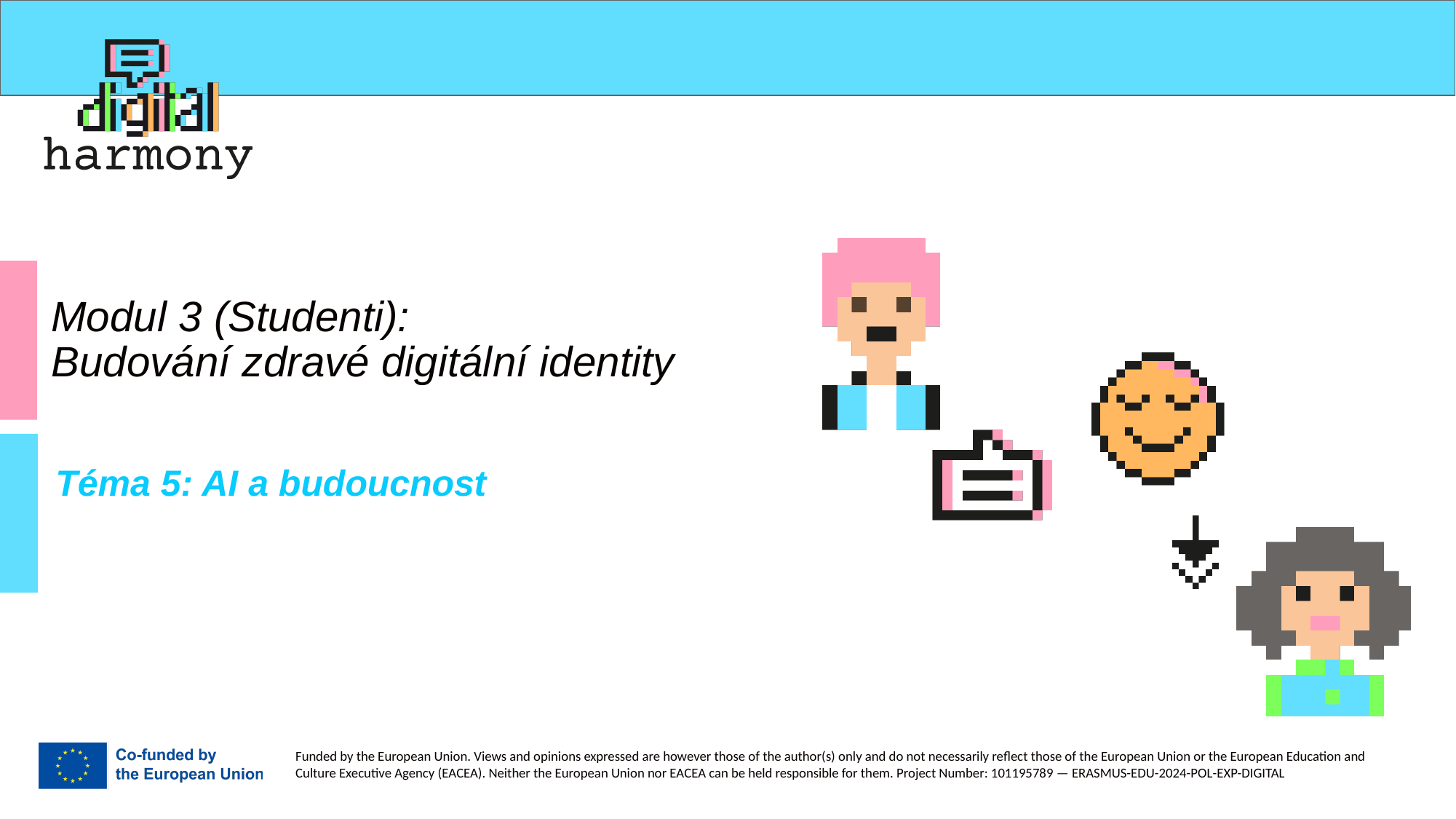

# Modul 3 (Studenti): Budování zdravé digitální identity
Téma 5: AI a budoucnost